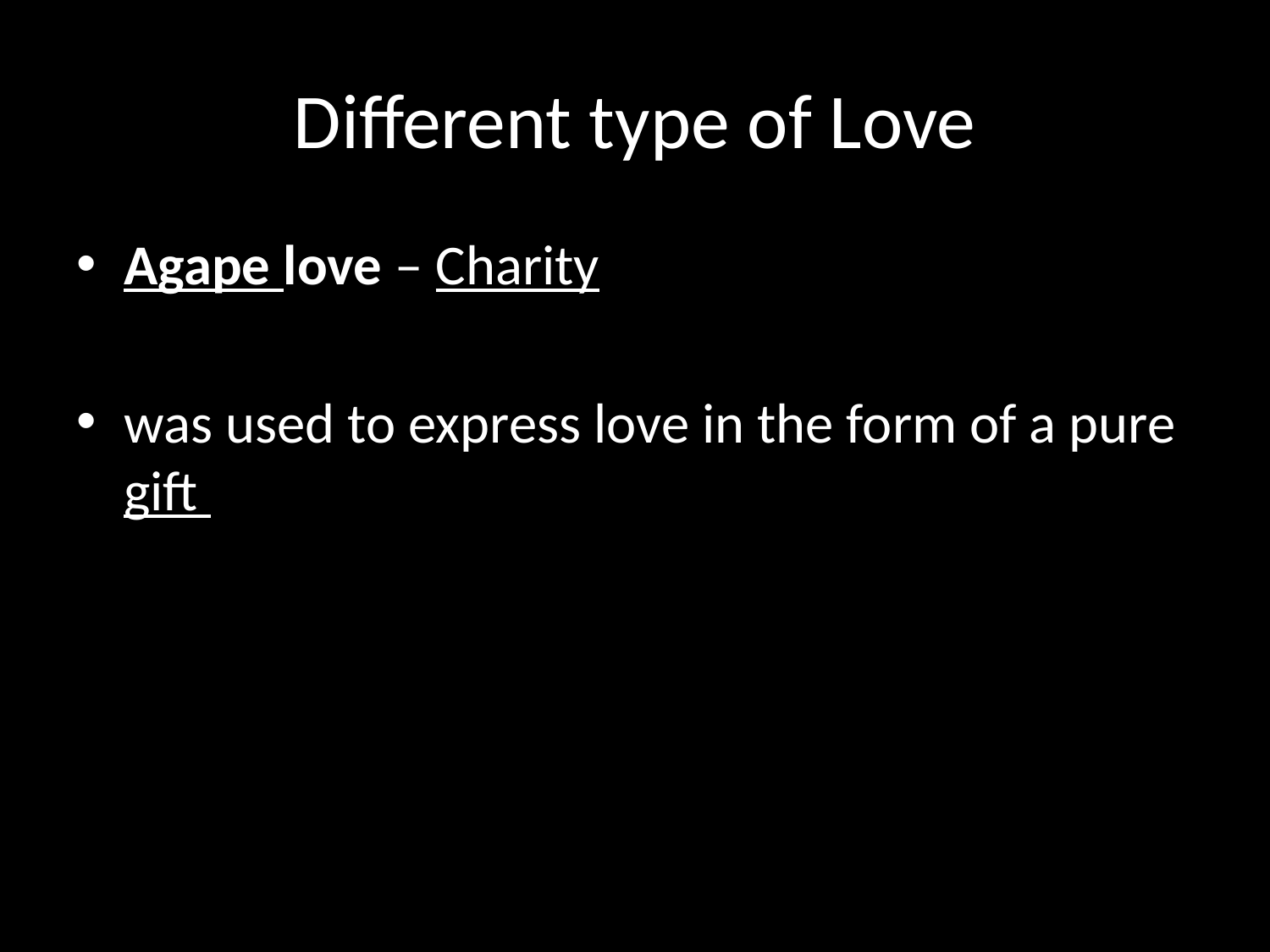

# Different type of Love
Agape love – Charity

was used to express love in the form of a pure gift